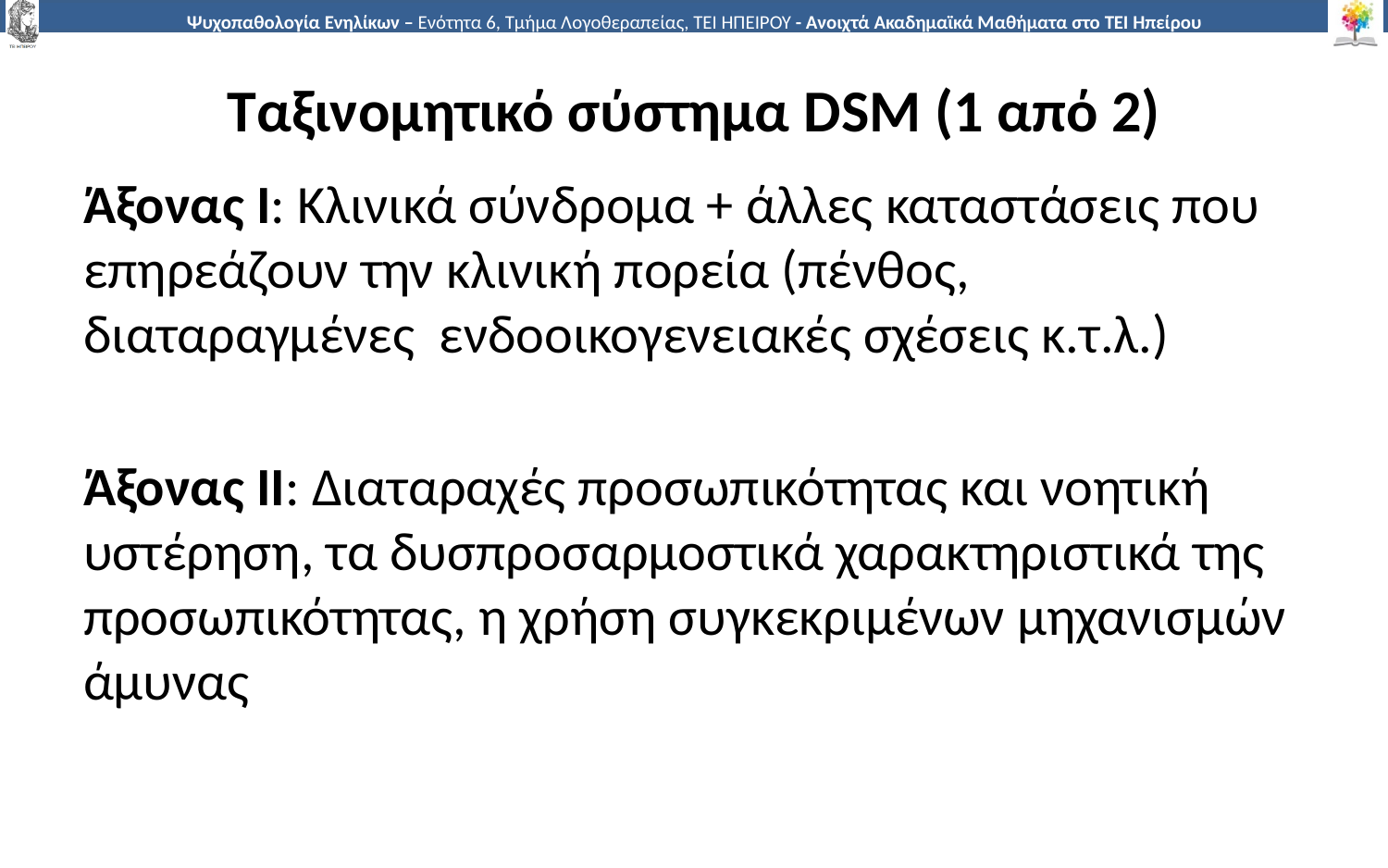

# Ταξινομητικό σύστημα DSM (1 από 2)
Άξονας Ι: Κλινικά σύνδρομα + άλλες καταστάσεις που επηρεάζουν την κλινική πορεία (πένθος, διαταραγμένες  ενδοοικογενειακές σχέσεις κ.τ.λ.)
Άξονας ΙΙ: Διαταραχές προσωπικότητας και νοητική υστέρηση, τα δυσπροσαρμοστικά χαρακτηριστικά της προσωπικότητας, η χρήση συγκεκριμένων μηχανισμών άμυνας